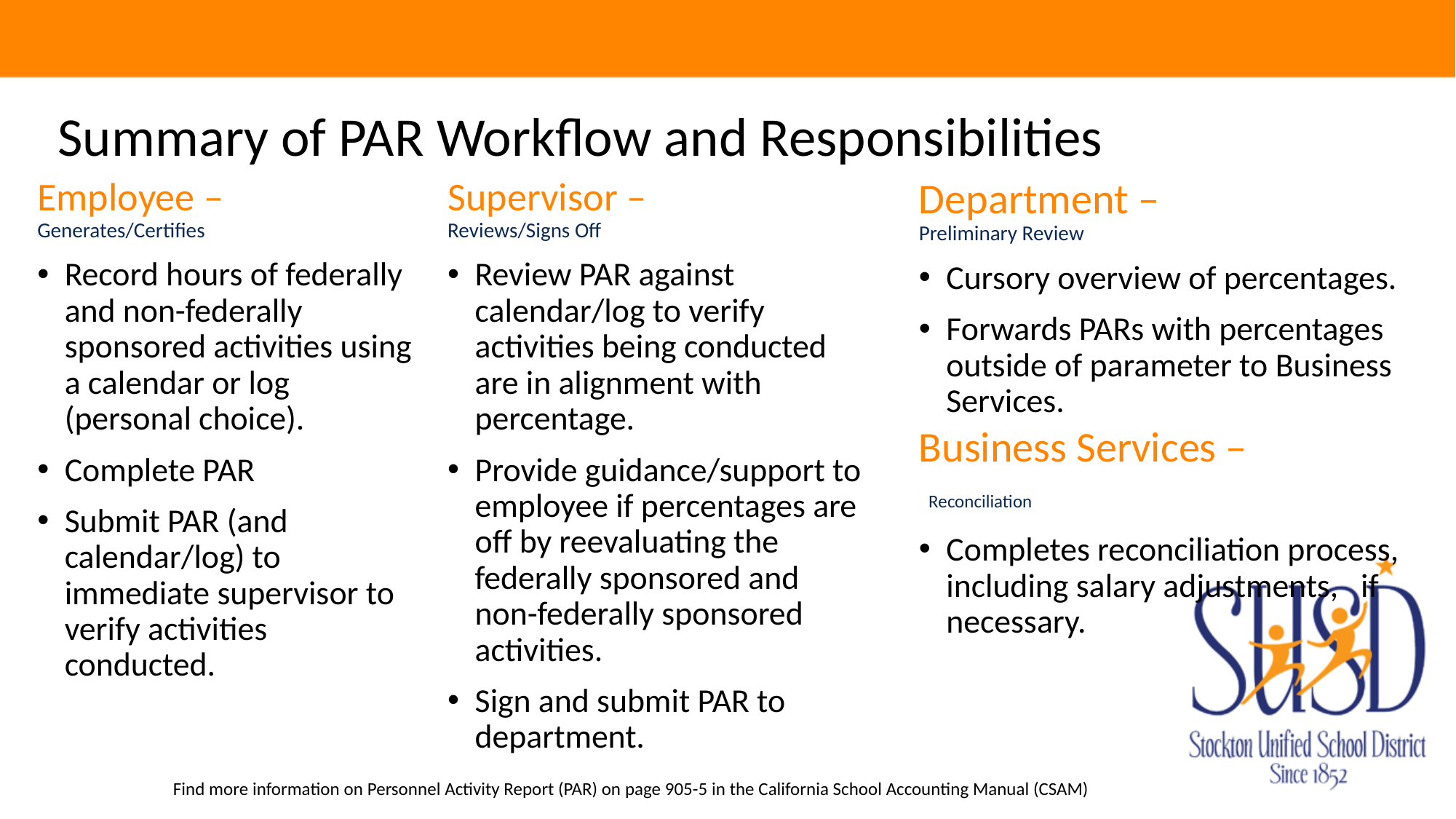

Summary of PAR Workflow and Responsibilities

Employee –    Generates/Certifies
Record hours of federally and non-federally sponsored activities using a calendar or log (personal choice).
Complete PAR
Submit PAR (and calendar/log) to immediate supervisor to verify activities conducted.

Supervisor –              Reviews/Signs Off
Review PAR against calendar/log to verify activities being conducted are in alignment with percentage.
Provide guidance/support to employee if percentages are off by reevaluating the federally sponsored and non-federally sponsored activities.
Sign and submit PAR to department.

Department –                         Preliminary Review
Cursory overview of percentages.
Forwards PARs with percentages outside of parameter to Business Services.

Business Services –                       Reconciliation
Completes reconciliation process, including salary adjustments,   if necessary.

Find more information on Personnel Activity Report (PAR) on page 905-5 in the California School Accounting Manual (CSAM)